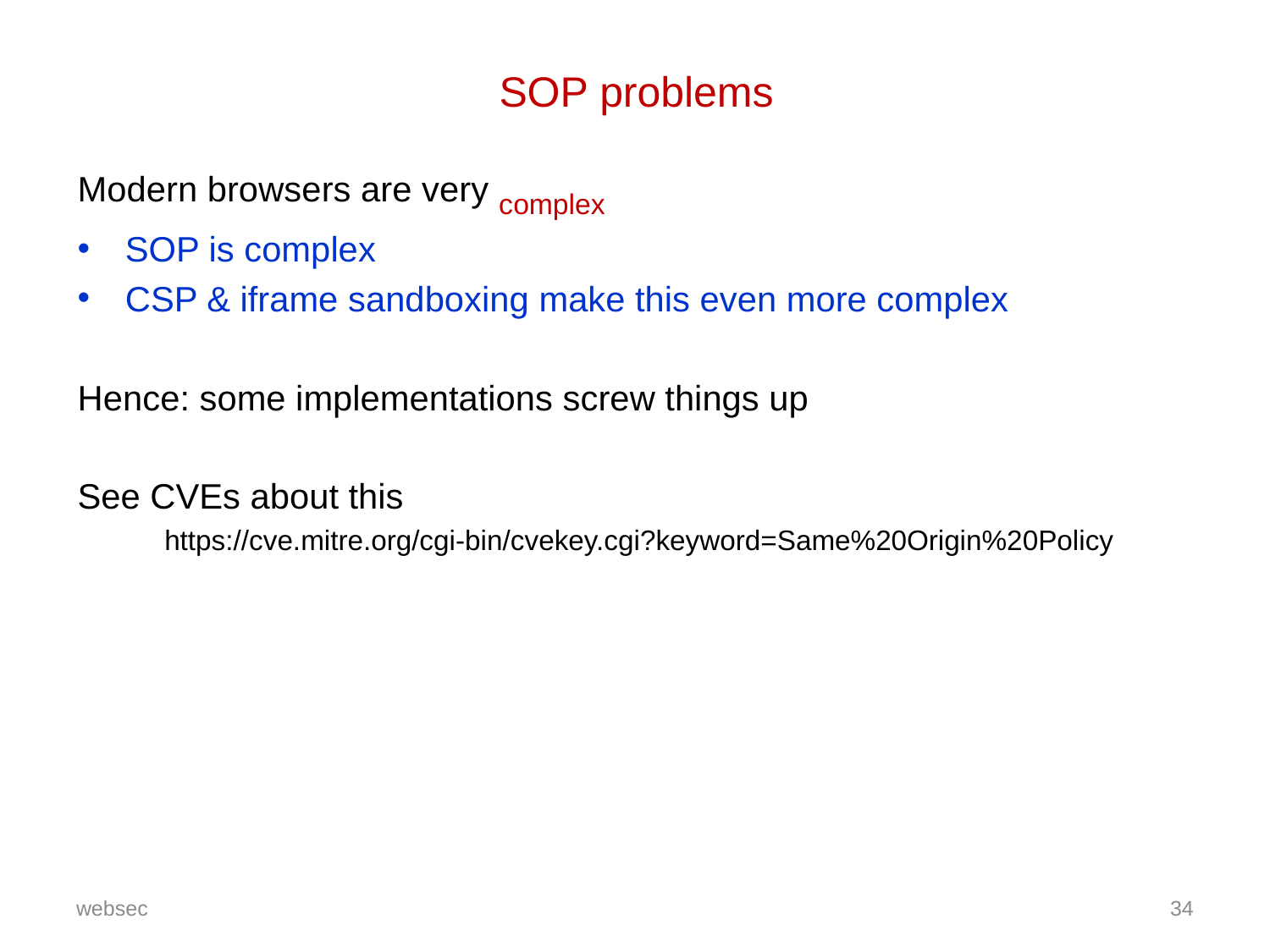

# SOP problems
Modern browsers are very complex
SOP is complex
CSP & iframe sandboxing make this even more complex

Hence: some implementations screw things up

See CVEs about this
   https://cve.mitre.org/cgi-bin/cvekey.cgi?keyword=Same%20Origin%20Policy
websec
34